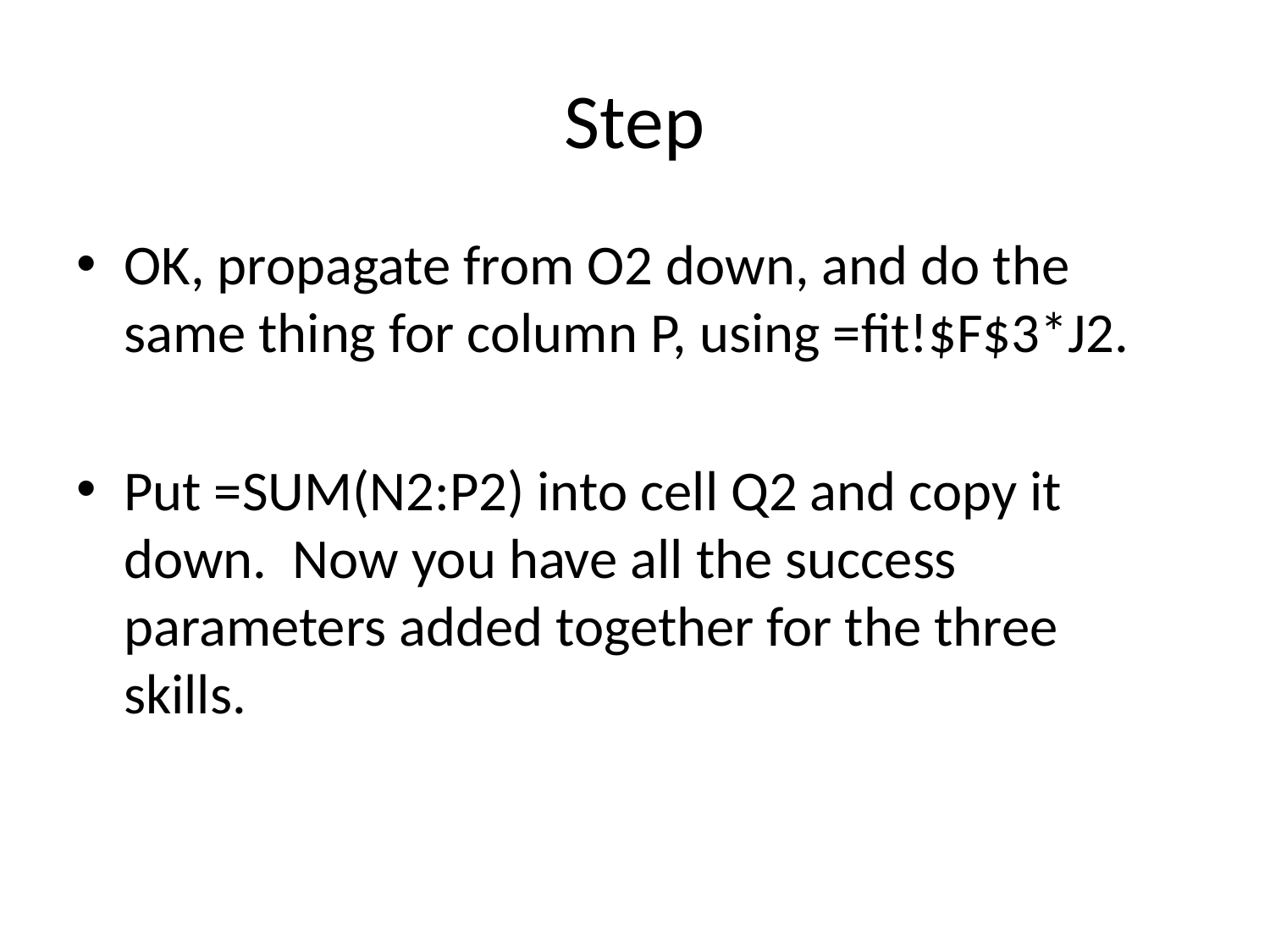

# Step
OK, propagate from O2 down, and do the same thing for column P, using =fit!$F$3*J2.

Put =SUM(N2:P2) into cell Q2 and copy it down.  Now you have all the success parameters added together for the three skills.